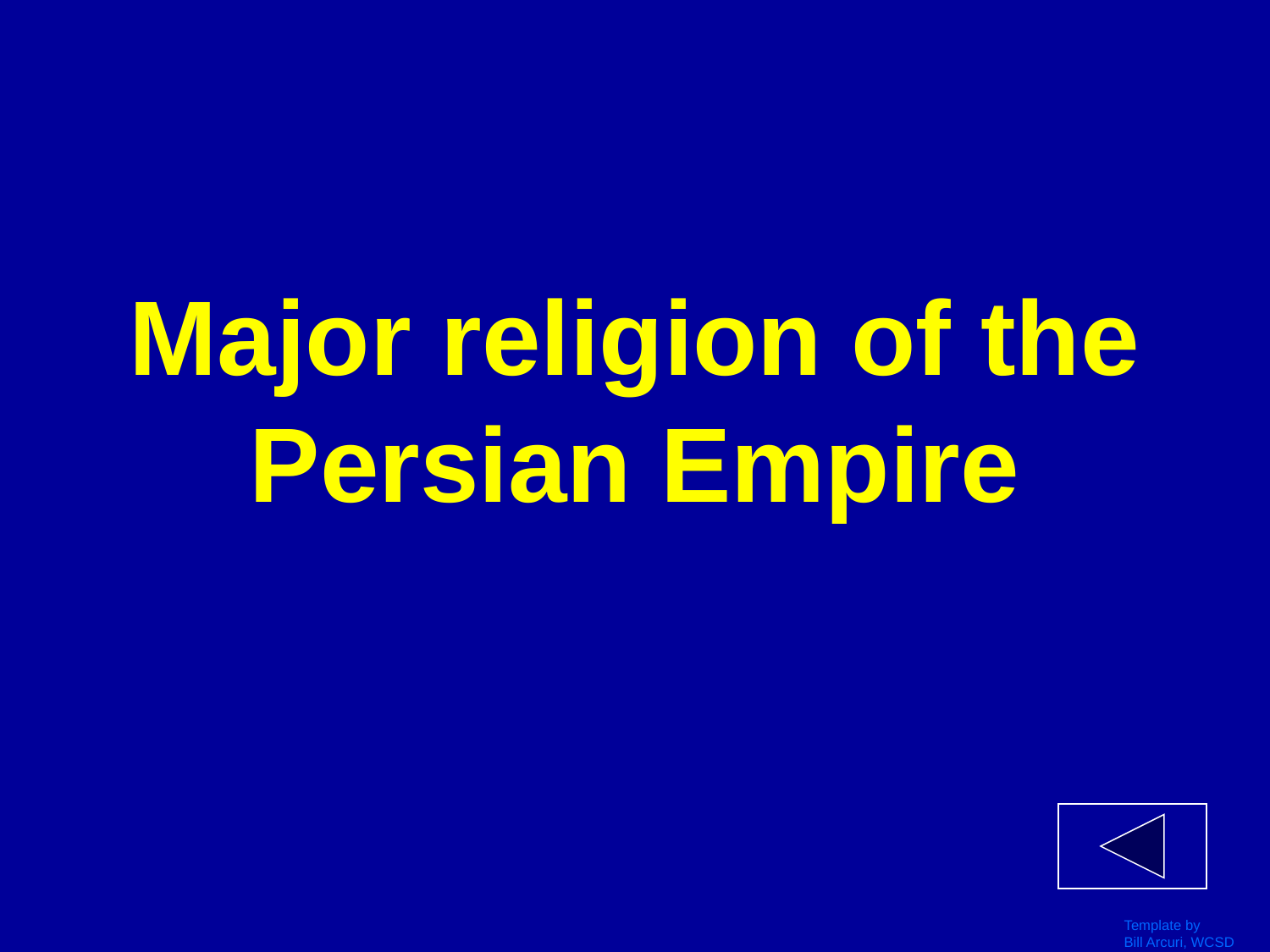

# Major religion of the Persian Empire

Template by
Bill Arcuri, WCSD